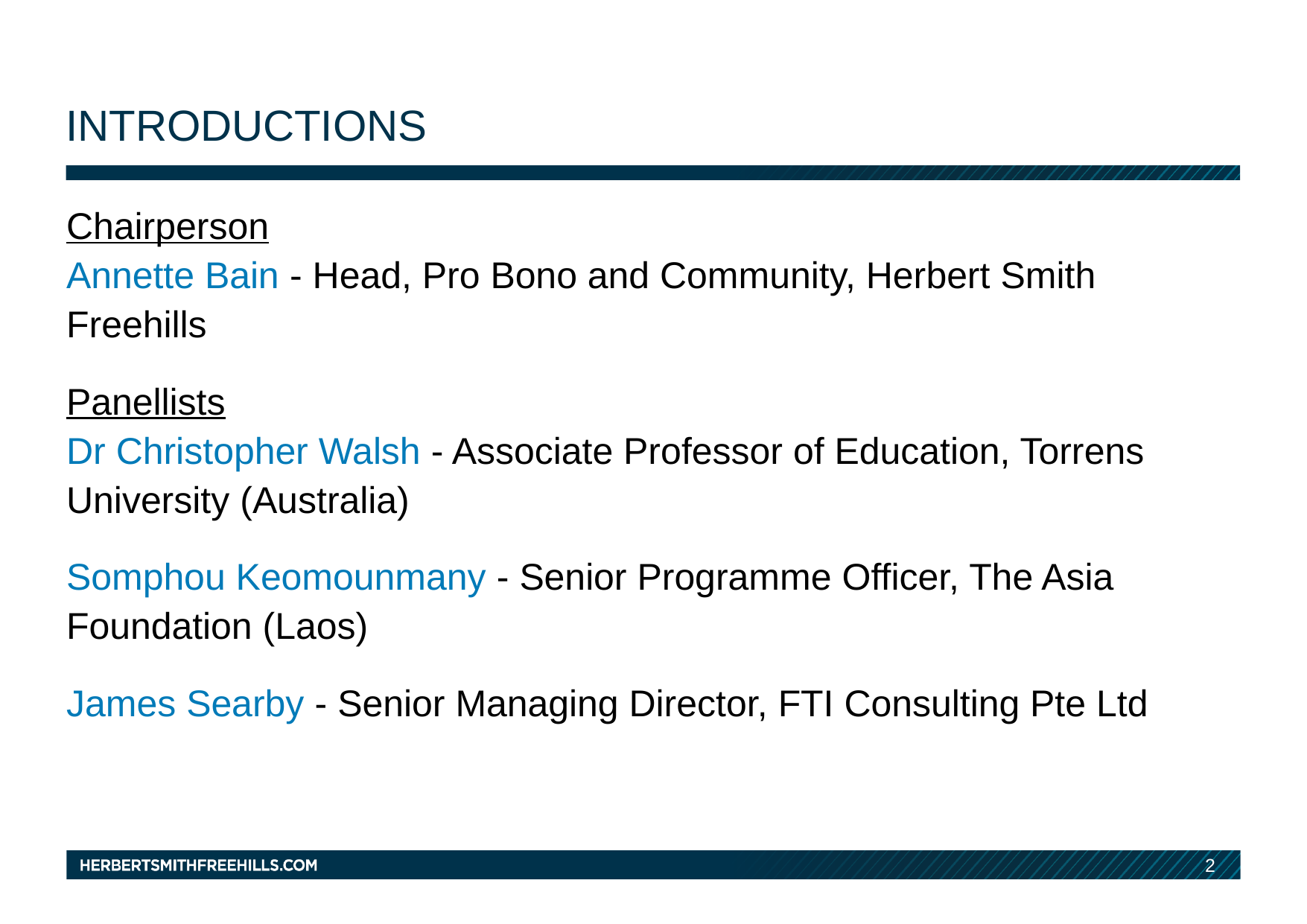

# Introductions
Chairperson
Annette Bain - Head, Pro Bono and Community, Herbert Smith Freehills
Panellists
Dr Christopher Walsh - Associate Professor of Education, Torrens University (Australia)
Somphou Keomounmany - Senior Programme Officer, The Asia Foundation (Laos)
James Searby - Senior Managing Director, FTI Consulting Pte Ltd